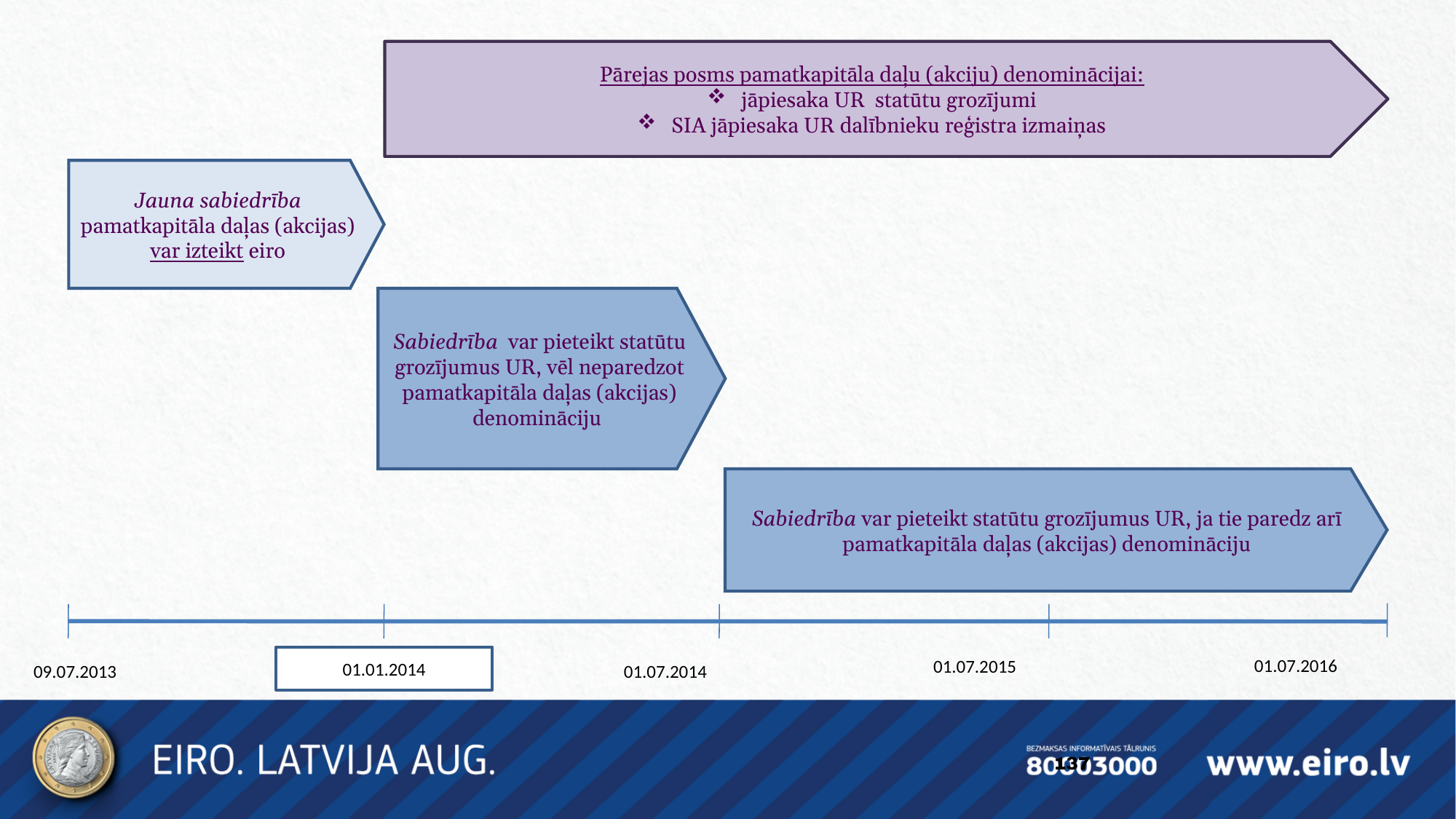

Pārejas posms pamatkapitāla daļu (akciju) denominācijai:
jāpiesaka UR  statūtu grozījumi
SIA jāpiesaka UR dalībnieku reģistra izmaiņas
Jauna sabiedrība pamatkapitāla daļas (akcijas) var izteikt eiro
Sabiedrība  var pieteikt statūtu grozījumus UR, vēl neparedzot pamatkapitāla daļas (akcijas) denomināciju
Sabiedrība var pieteikt statūtu grozījumus UR, ja tie paredz arī pamatkapitāla daļas (akcijas) denomināciju
01.01.2014
01.07.2016
01.07.2015
01.07.2014
09.07.2013
137